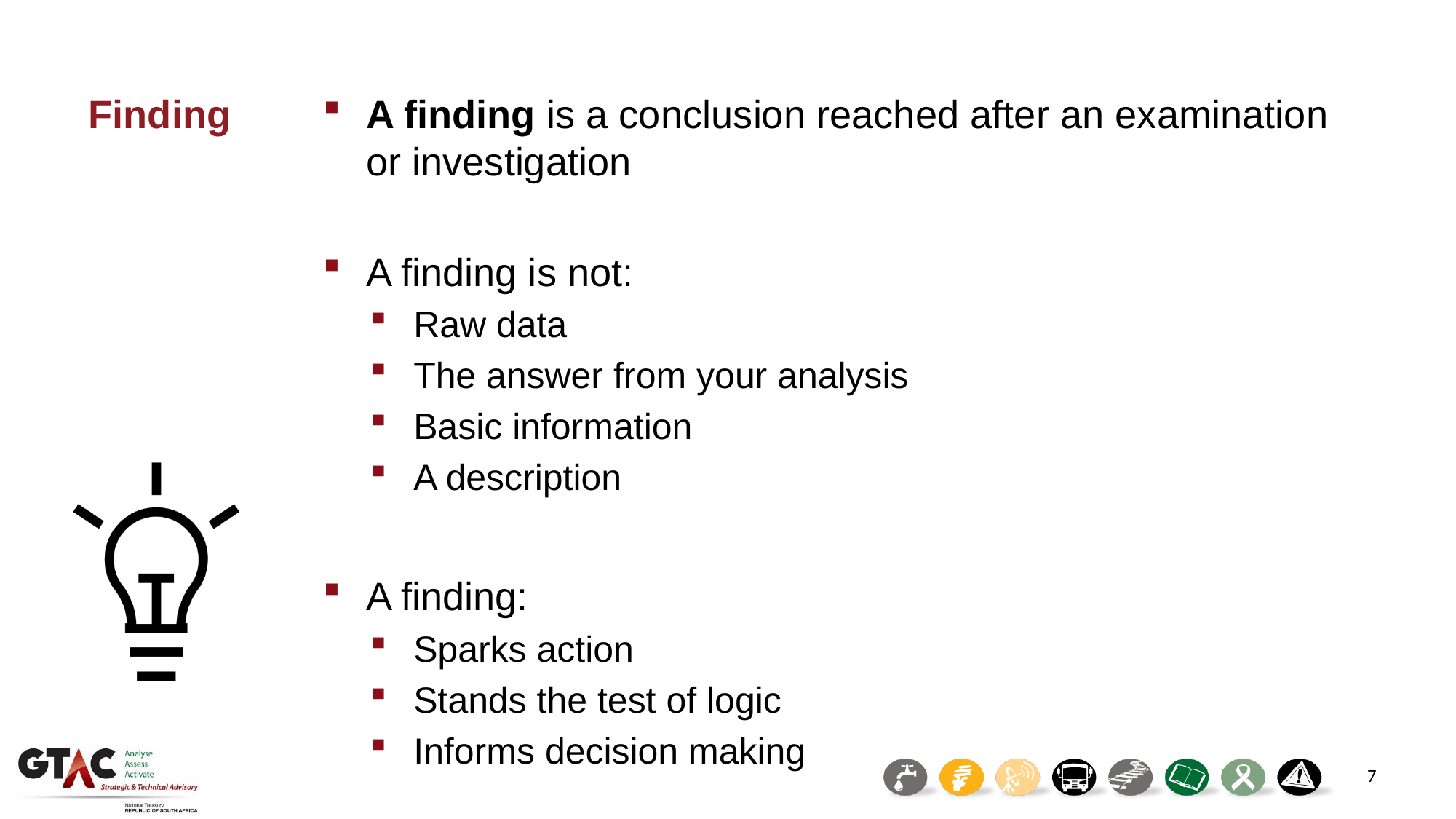

Finding
A finding is a conclusion reached after an examination or investigation

A finding is not:
Raw data
The answer from your analysis
Basic information
A description

A finding:
Sparks action
Stands the test of logic
Informs decision making

7